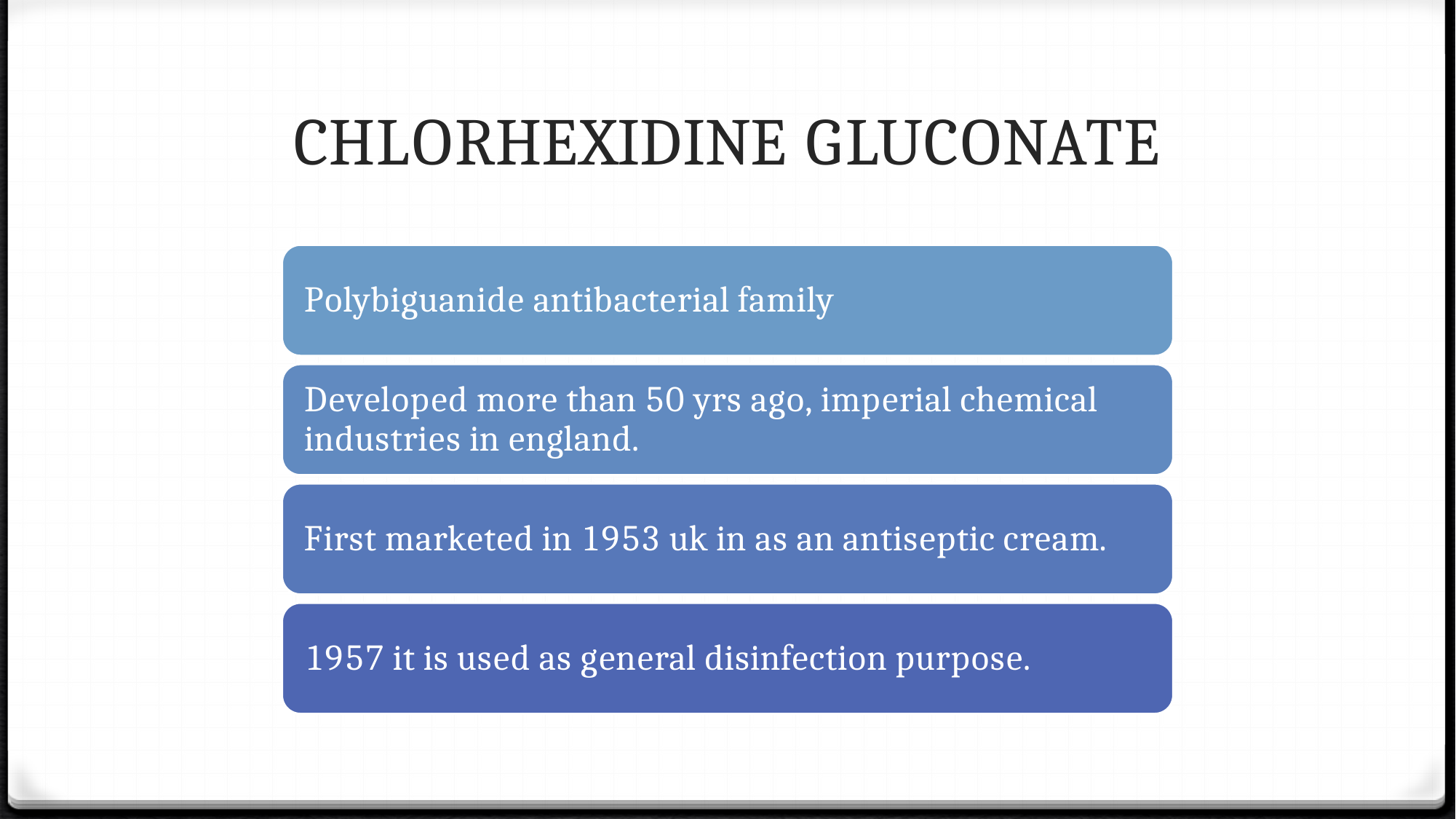

# CHLORHEXIDINE GLUCONATE
Polybiguanide antibacterial family
Developed more than 50 yrs ago, imperial chemical industries in england.
First marketed in 1953 uk in as an antiseptic cream.
1957 it is used as general disinfection purpose.